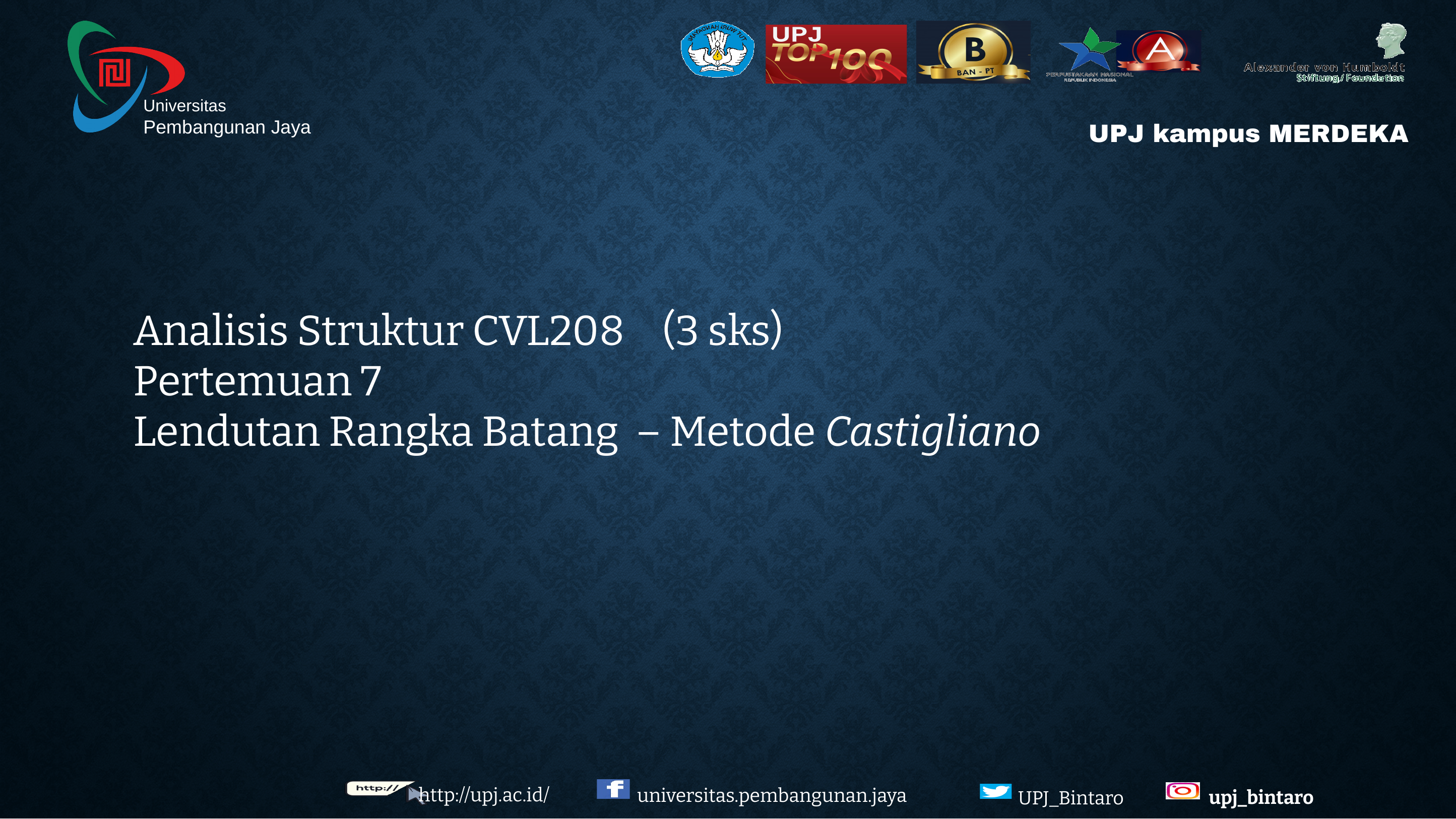

Analisis Struktur CVL208	(3 sks)
Pertemuan 7
Lendutan Rangka Batang  – Metode Castigliano